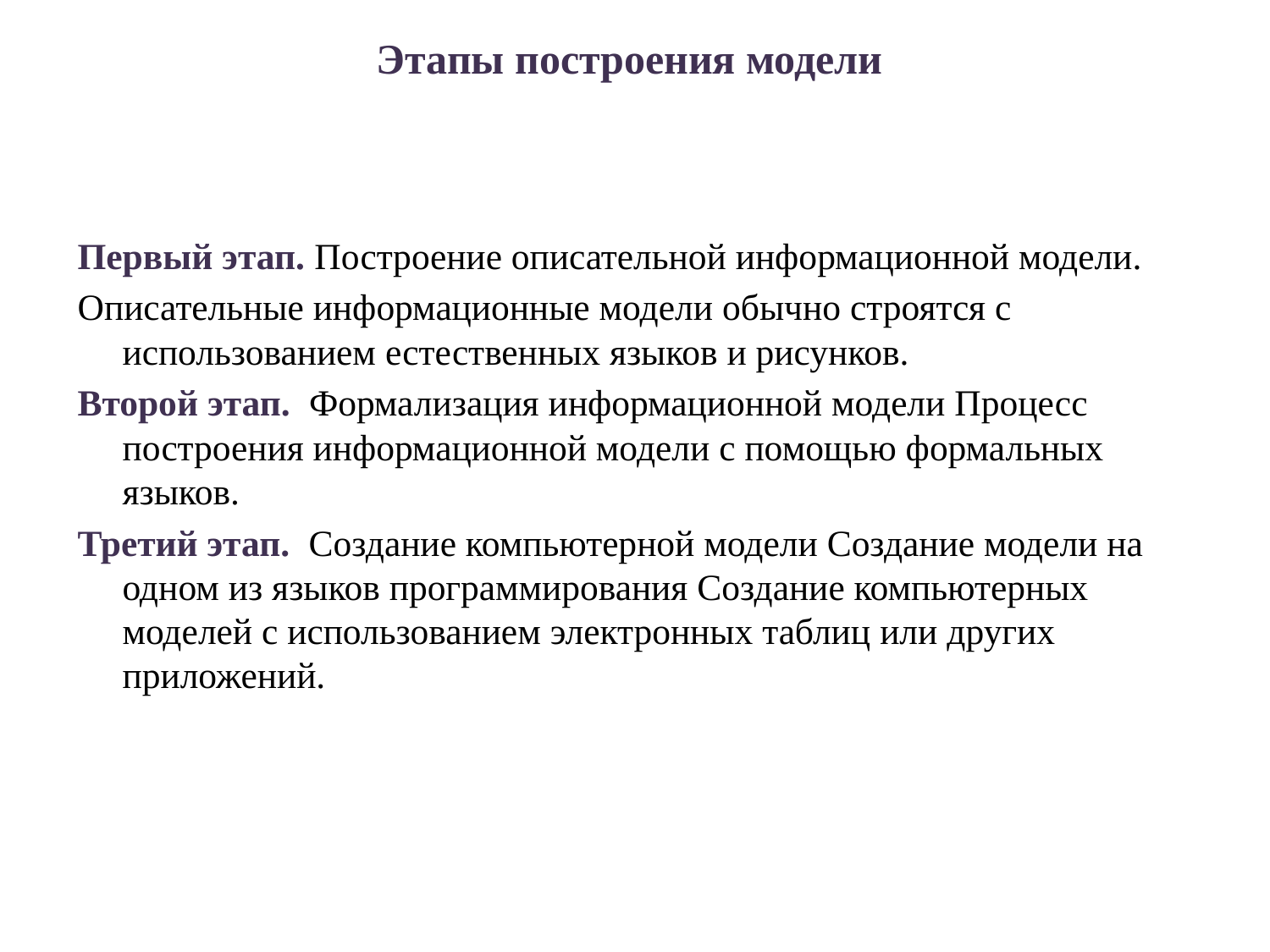

# Этапы построения модели
Первый этап. Построение описательной информационной модели.
Описательные информационные модели обычно строятся с использованием естественных языков и рисунков.
Второй этап.  Формализация информационной модели Процесс построения информационной модели с помощью формальных языков.
Третий этап.  Создание компьютерной модели Создание модели на одном из языков программирования Создание компьютерных моделей с использованием электронных таблиц или других приложений.